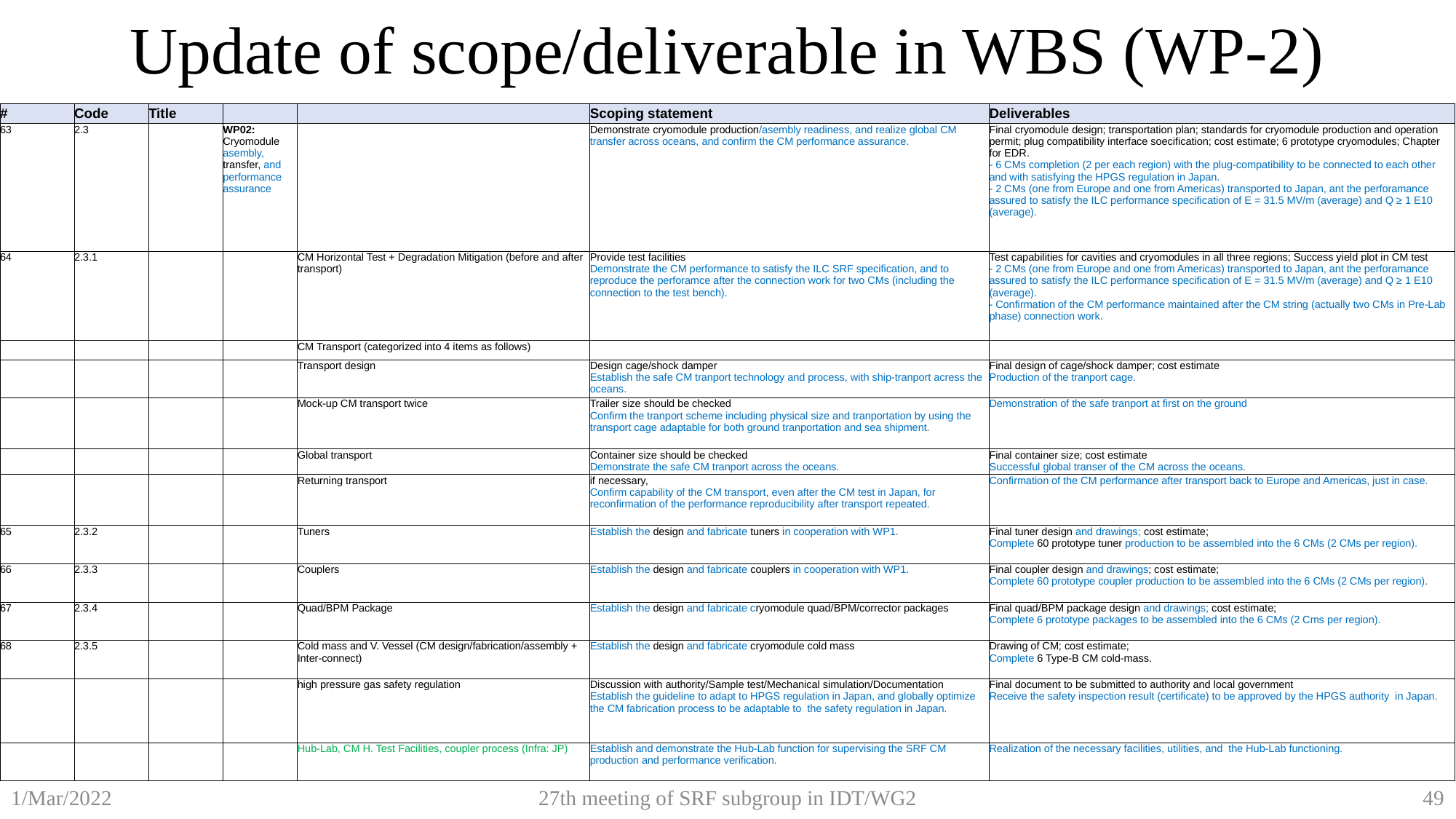

Update of scope/deliverable in WBS (WP-2)
| # | Code | Title |  |  | Scoping statement | Deliverables |
| --- | --- | --- | --- | --- | --- | --- |
| 63 | 2.3 |  | WP02: Cryomodule asembly, transfer, and performance assurance |  | Demonstrate cryomodule production/asembly readiness, and realize global CM transfer across oceans, and confirm the CM performance assurance. | Final cryomodule design; transportation plan; standards for cryomodule production and operation permit; plug compatibility interface soecification; cost estimate; 6 prototype cryomodules; Chapter for EDR. - 6 CMs completion (2 per each region) with the plug-compatibility to be connected to each other and with satisfying the HPGS regulation in Japan. - 2 CMs (one from Europe and one from Americas) transported to Japan, ant the perforamance assured to satisfy the ILC performance specification of E = 31.5 MV/m (average) and Q ≥ 1 E10 (average). |
| 64 | 2.3.1 |  |  | CM Horizontal Test + Degradation Mitigation (before and after transport) | Provide test facilities Demonstrate the CM performance to satisfy the ILC SRF specification, and to reproduce the perforamce after the connection work for two CMs (including the connection to the test bench). | Test capabilities for cavities and cryomodules in all three regions; Success yield plot in CM test - 2 CMs (one from Europe and one from Americas) transported to Japan, ant the perforamance assured to satisfy the ILC performance specification of E = 31.5 MV/m (average) and Q ≥ 1 E10 (average). - Confirmation of the CM performance maintained after the CM string (actually two CMs in Pre-Lab phase) connection work. |
|  |  |  |  | CM Transport (categorized into 4 items as follows) |  |  |
|  |  |  |  | Transport design | Design cage/shock damper Establish the safe CM tranport technology and process, with ship-tranport acress the oceans. | Final design of cage/shock damper; cost estimate Production of the tranport cage. |
|  |  |  |  | Mock-up CM transport twice | Trailer size should be checked Confirm the tranport scheme including physical size and tranportation by using the transport cage adaptable for both ground tranportation and sea shipment. | Demonstration of the safe tranport at first on the ground |
|  |  |  |  | Global transport | Container size should be checked Demonstrate the safe CM tranport across the oceans. | Final container size; cost estimate Successful global transer of the CM across the oceans. |
|  |  |  |  | Returning transport | if necessary, Confirm capability of the CM transport, even after the CM test in Japan, for reconfirmation of the performance reproducibility after transport repeated. | Confirmation of the CM performance after transport back to Europe and Americas, just in case. |
| 65 | 2.3.2 |  |  | Tuners | Establish the design and fabricate tuners in cooperation with WP1. | Final tuner design and drawings; cost estimate; Complete 60 prototype tuner production to be assembled into the 6 CMs (2 CMs per region). |
| 66 | 2.3.3 |  |  | Couplers | Establish the design and fabricate couplers in cooperation with WP1. | Final coupler design and drawings; cost estimate; Complete 60 prototype coupler production to be assembled into the 6 CMs (2 CMs per region). |
| 67 | 2.3.4 |  |  | Quad/BPM Package | Establish the design and fabricate cryomodule quad/BPM/corrector packages | Final quad/BPM package design and drawings; cost estimate; Complete 6 prototype packages to be assembled into the 6 CMs (2 Cms per region). |
| 68 | 2.3.5 |  |  | Cold mass and V. Vessel (CM design/fabrication/assembly + Inter-connect) | Establish the design and fabricate cryomodule cold mass | Drawing of CM; cost estimate; Complete 6 Type-B CM cold-mass. |
|  |  |  |  | high pressure gas safety regulation | Discussion with authority/Sample test/Mechanical simulation/Documentation Establish the guideline to adapt to HPGS regulation in Japan, and globally optimize the CM fabrication process to be adaptable to the safety regulation in Japan. | Final document to be submitted to authority and local government Receive the safety inspection result (certificate) to be approved by the HPGS authority in Japan. |
|  |  |  |  | Hub-Lab, CM H. Test Facilities, coupler process (Infra: JP) | Establish and demonstrate the Hub-Lab function for supervising the SRF CM production and performance verification. | Realization of the necessary facilities, utilities, and the Hub-Lab functioning. |
27th meeting of SRF subgroup in IDT/WG2
49
1/Mar/2022